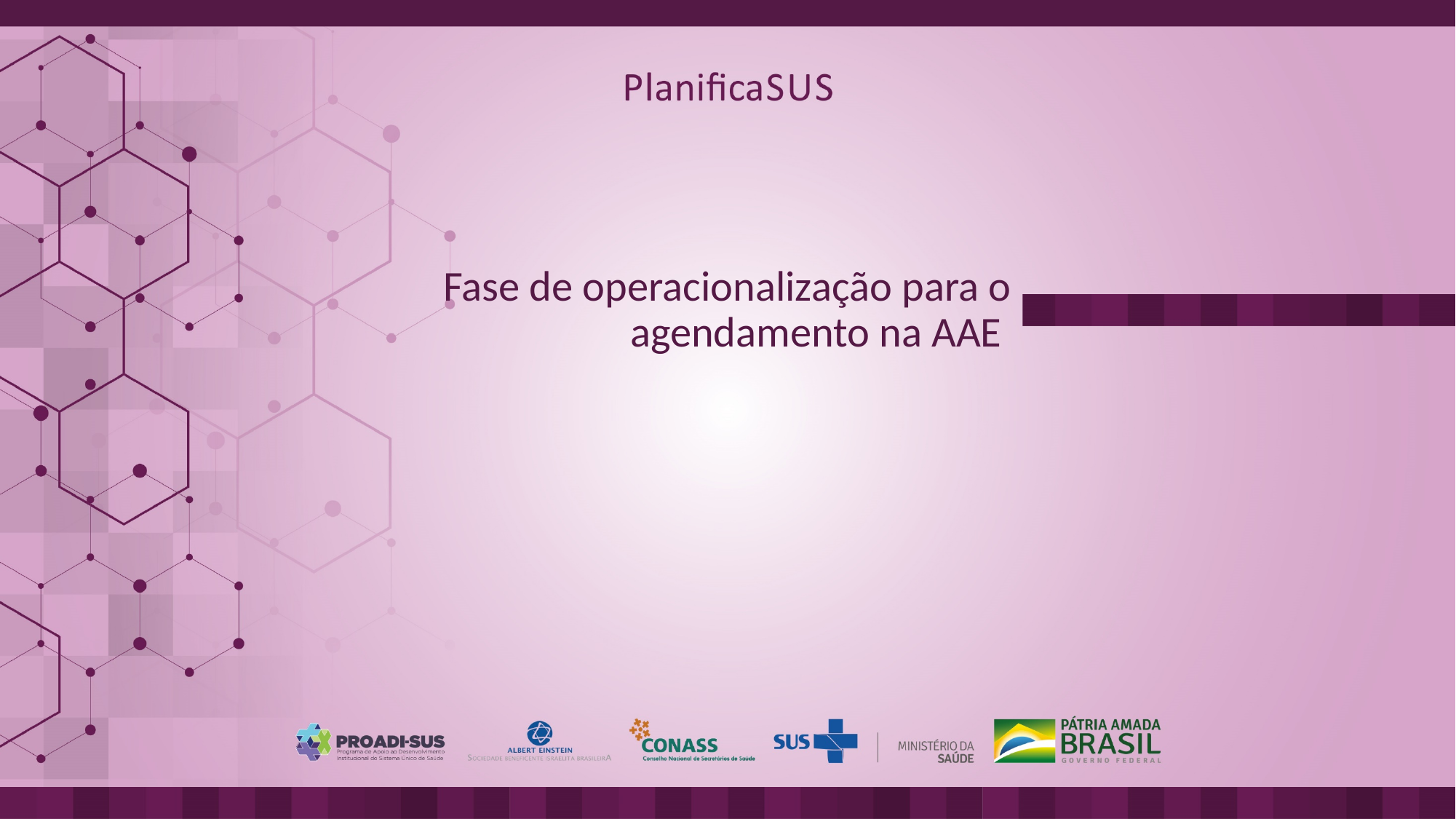

# Fase de operacionalização para o agendamento na AAE